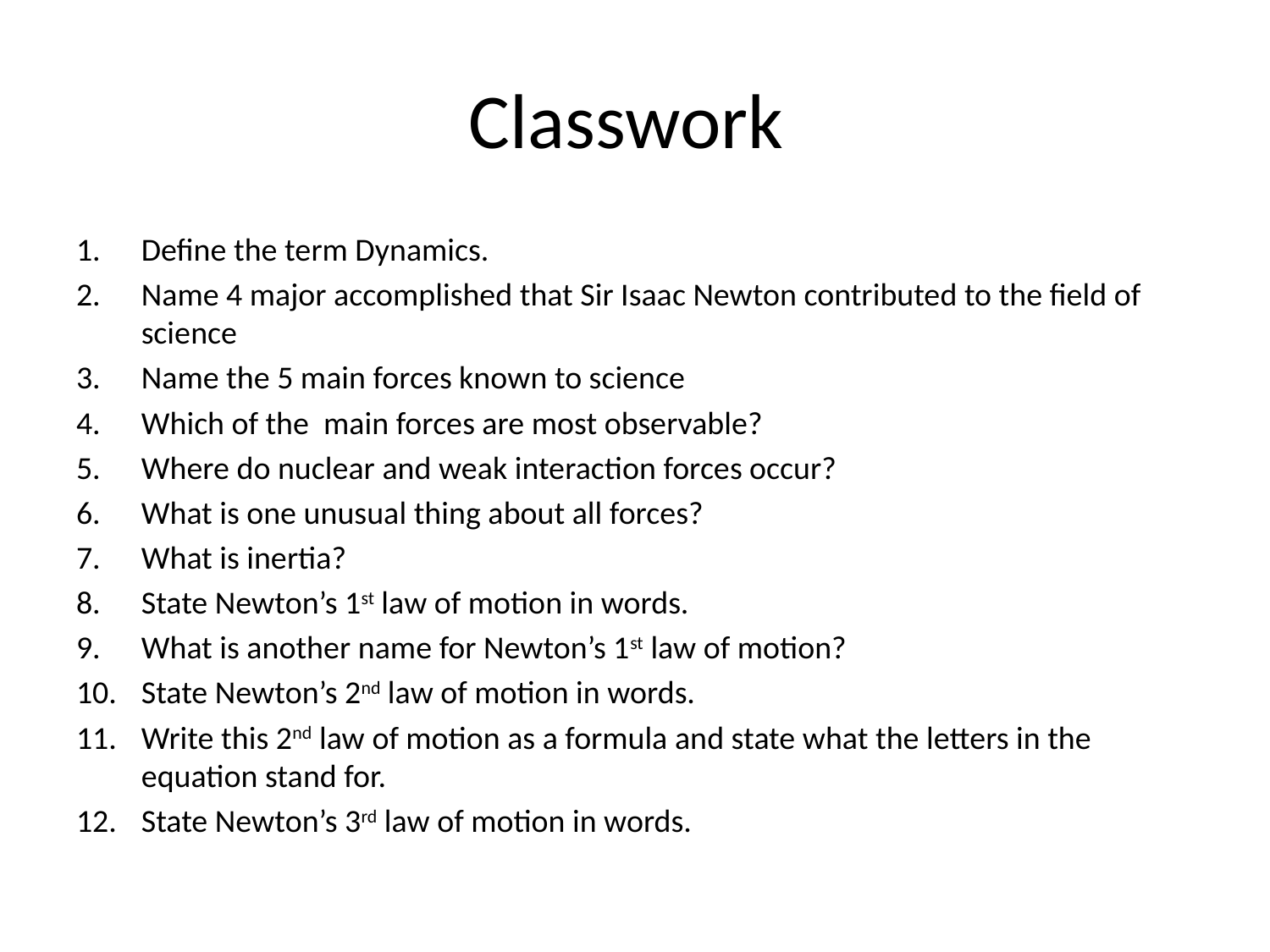

# Classwork
Define the term Dynamics.
Name 4 major accomplished that Sir Isaac Newton contributed to the field of science
Name the 5 main forces known to science
Which of the  main forces are most observable?
Where do nuclear and weak interaction forces occur?
What is one unusual thing about all forces?
What is inertia?
State Newton’s 1st law of motion in words.
What is another name for Newton’s 1st law of motion?
State Newton’s 2nd law of motion in words.
Write this 2nd law of motion as a formula and state what the letters in the equation stand for.
State Newton’s 3rd law of motion in words.